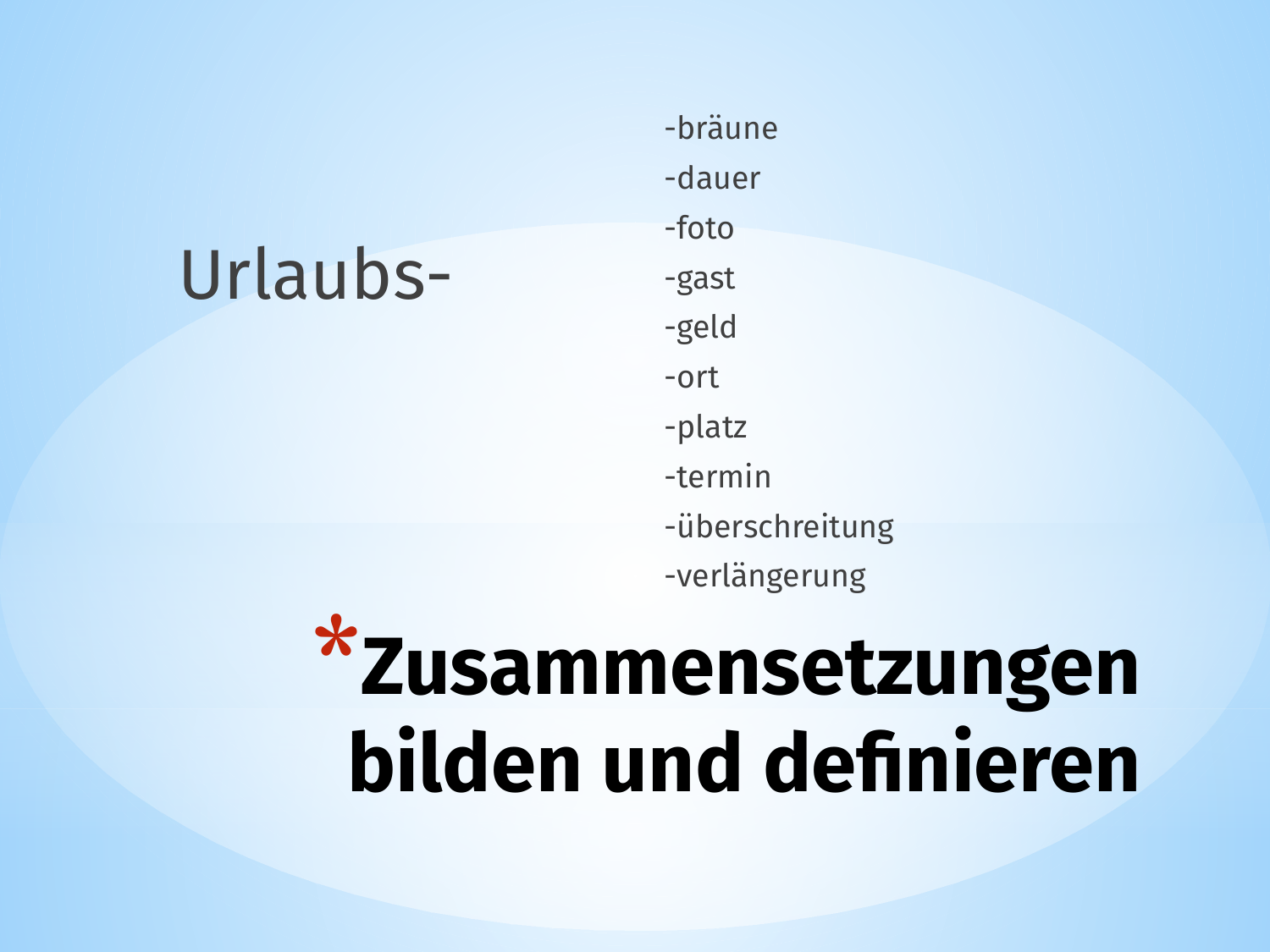

Urlaubs-
-bräune
-dauer
-foto
-gast
-geld
-ort
-platz
-termin
-überschreitung
-verlängerung
# Zusammensetzungen bilden und definieren